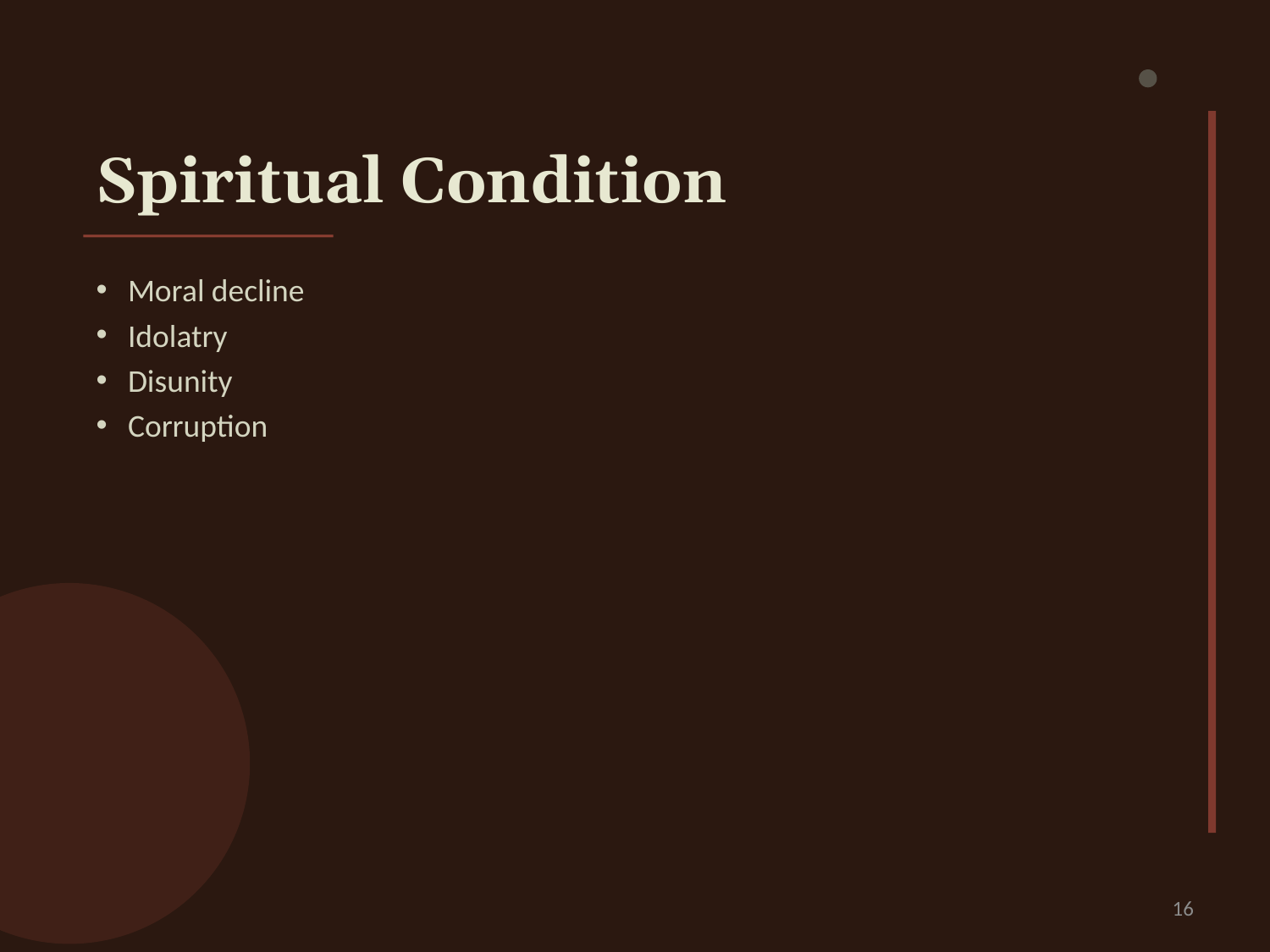

# Spiritual Condition

Moral decline
Idolatry
Disunity
Corruption

16